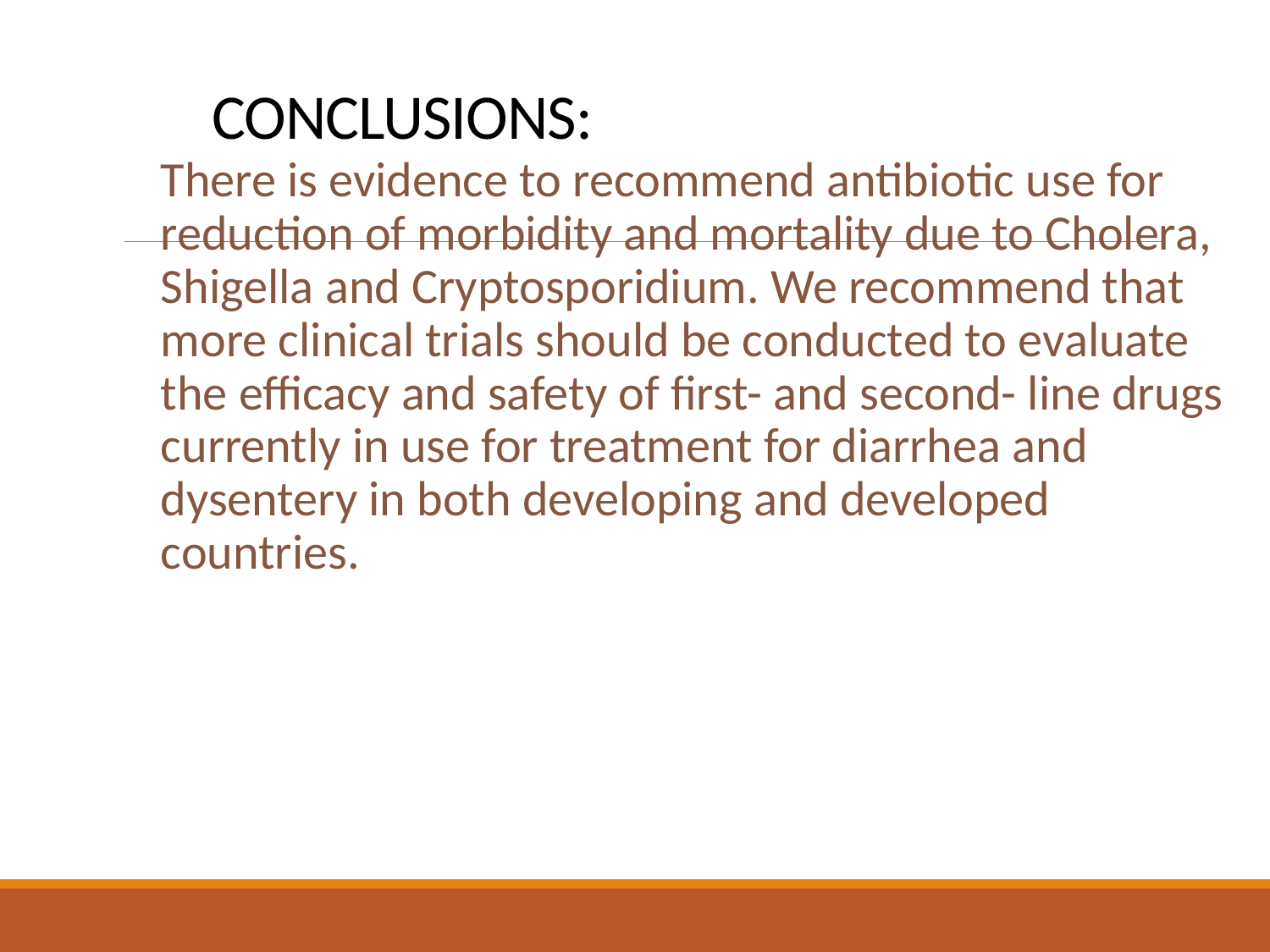

# CONCLUSIONS:
There is evidence to recommend antibiotic use for reduction of morbidity and mortality due to Cholera, Shigella and Cryptosporidium. We recommend that more clinical trials should be conducted to evaluate the efficacy and safety of first- and second- line drugs currently in use for treatment for diarrhea and dysentery in both developing and developed countries.